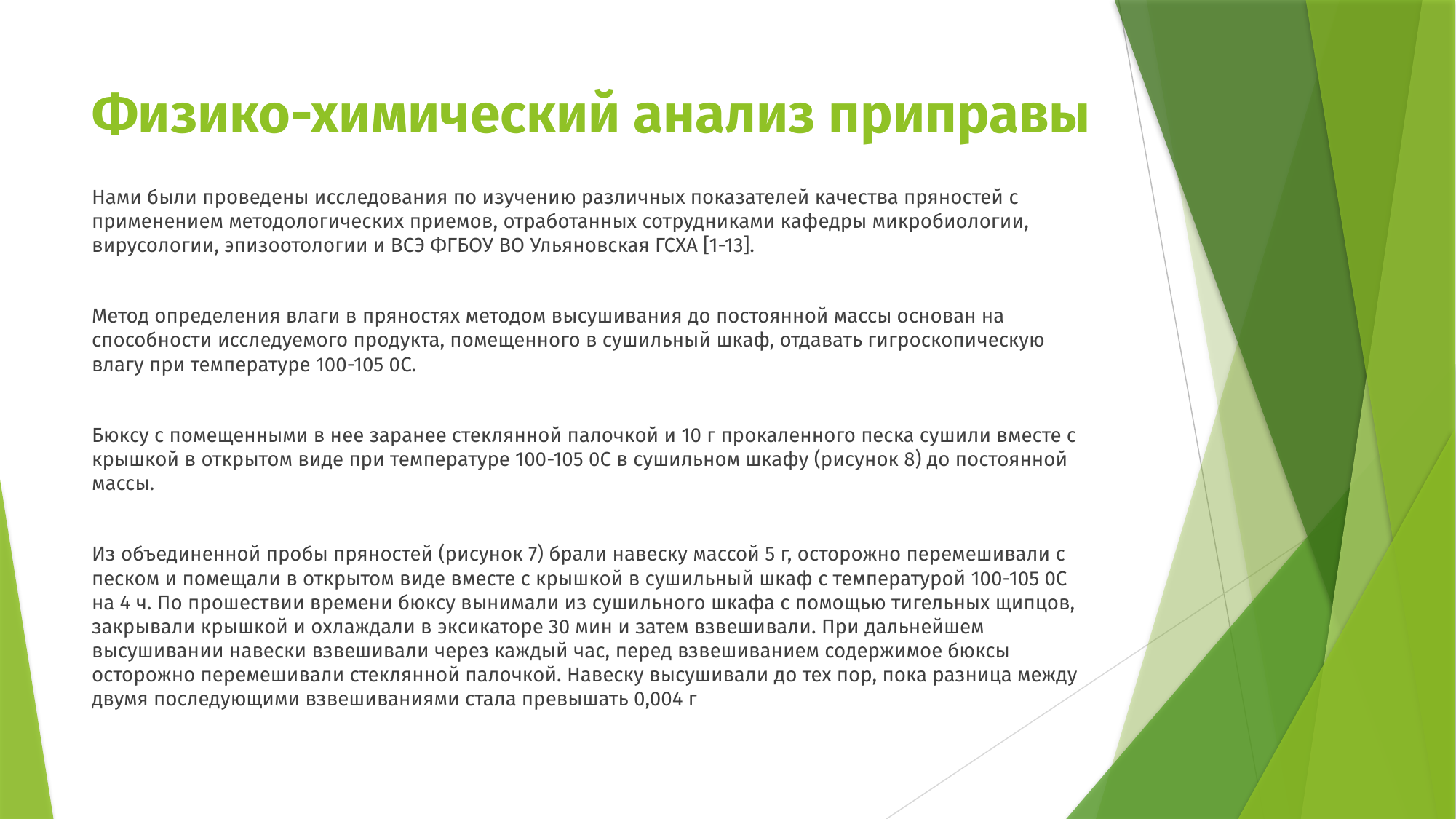

# Физико-химический анализ приправы
Нами были проведены исследования по изучению различных показателей качества пряностей с применением методологических приемов, отработанных сотрудниками кафедры микробиологии, вирусологии, эпизоотологии и ВСЭ ФГБОУ ВО Ульяновская ГСХА [1-13].

Метод определения влаги в пряностях методом высушивания до постоянной массы основан на способности исследуемого продукта, помещенного в сушильный шкаф, отдавать гигроскопическую влагу при температуре 100-105 0С.

Бюксу с помещенными в нее заранее стеклянной палочкой и 10 г прокаленного песка сушили вместе с крышкой в открытом виде при температуре 100-105 0С в сушильном шкафу (рисунок 8) до постоянной массы.

Из объединенной пробы пряностей (рисунок 7) брали навеску массой 5 г, осторожно перемешивали с песком и помещали в открытом виде вместе с крышкой в сушильный шкаф с температурой 100-105 0С на 4 ч. По прошествии времени бюксу вынимали из сушильного шкафа с помощью тигельных щипцов, закрывали крышкой и охлаждали в эксикаторе 30 мин и затем взвешивали. При дальнейшем высушивании навески взвешивали через каждый час, перед взвешиванием содержимое бюксы осторожно перемешивали стеклянной палочкой. Навеску высушивали до тех пор, пока разница между двумя последующими взвешиваниями стала превышать 0,004 г